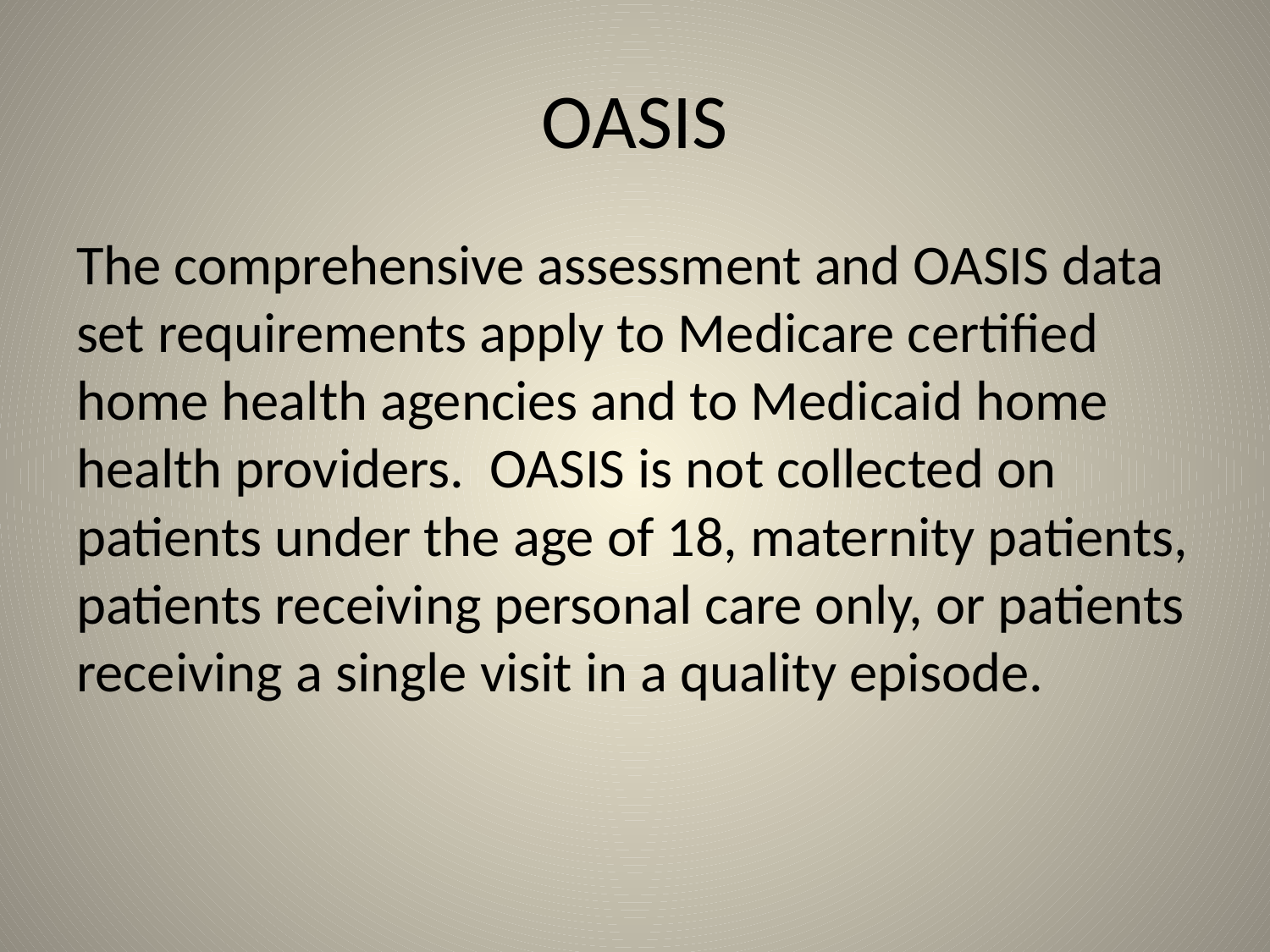

# OASIS
The comprehensive assessment and OASIS data set requirements apply to Medicare certified home health agencies and to Medicaid home health providers.  OASIS is not collected on patients under the age of 18, maternity patients, patients receiving personal care only, or patients receiving a single visit in a quality episode.